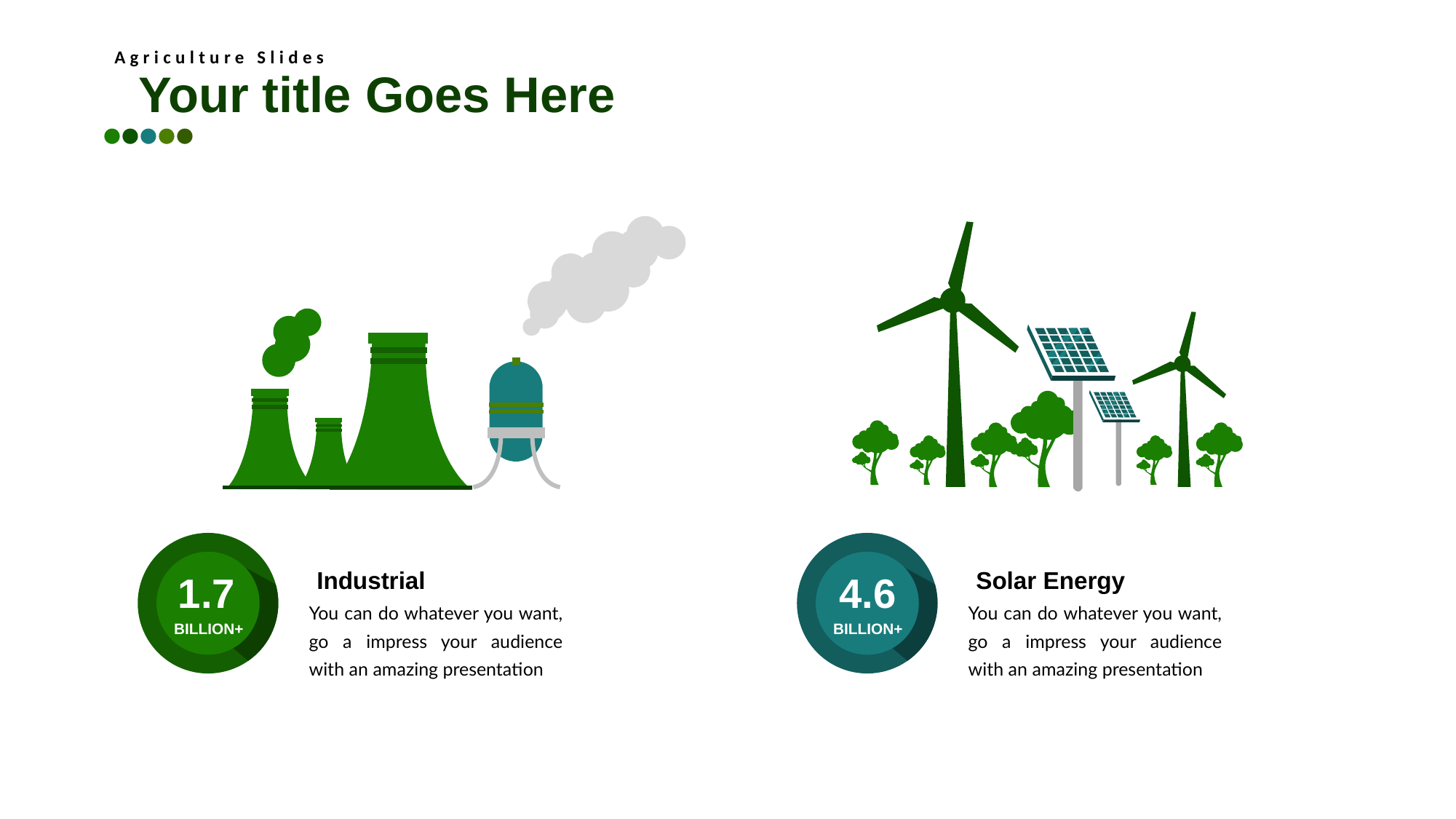

Agriculture Slides
Your title Goes Here

1.7
BILLION+

4.6
BILLION+
Industrial
Solar Energy
You can do whatever you want, go a impress your audience with an amazing presentation
You can do whatever you want, go a impress your audience with an amazing presentation